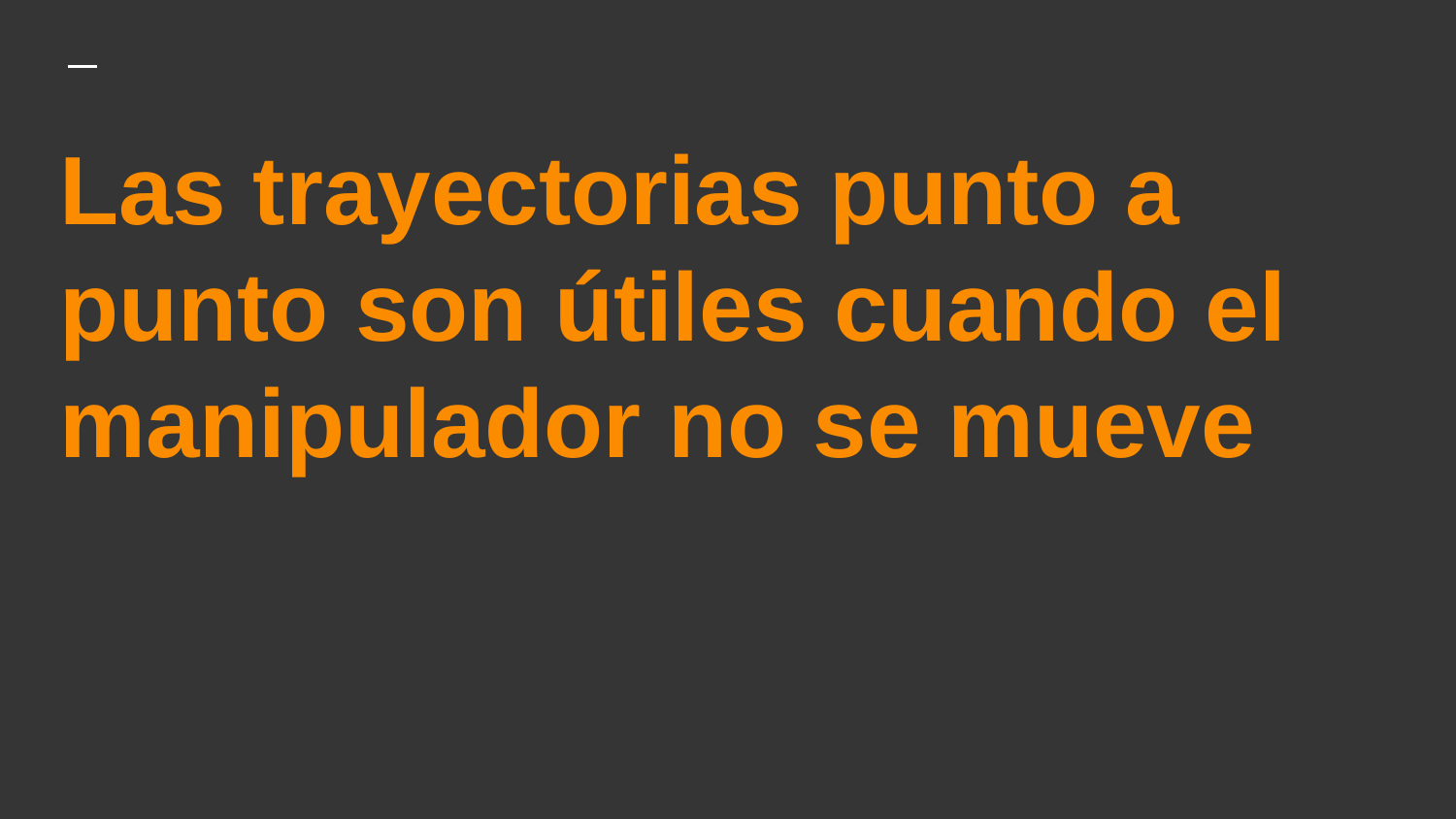

# Las trayectorias punto a punto son útiles cuando el manipulador no se mueve